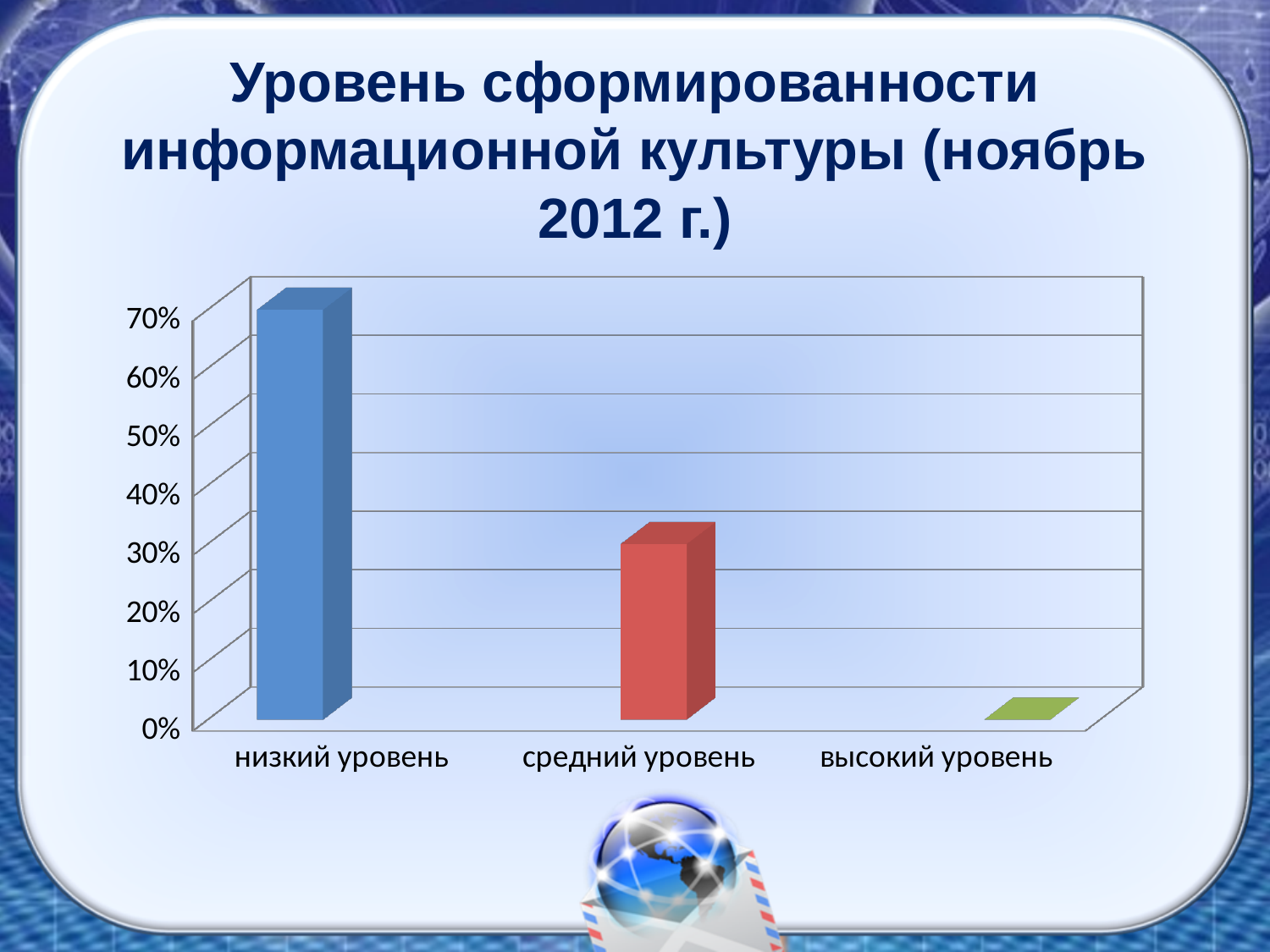

# Уровень сформированности информационной культуры (ноябрь 2012 г.)

[unsupported chart]